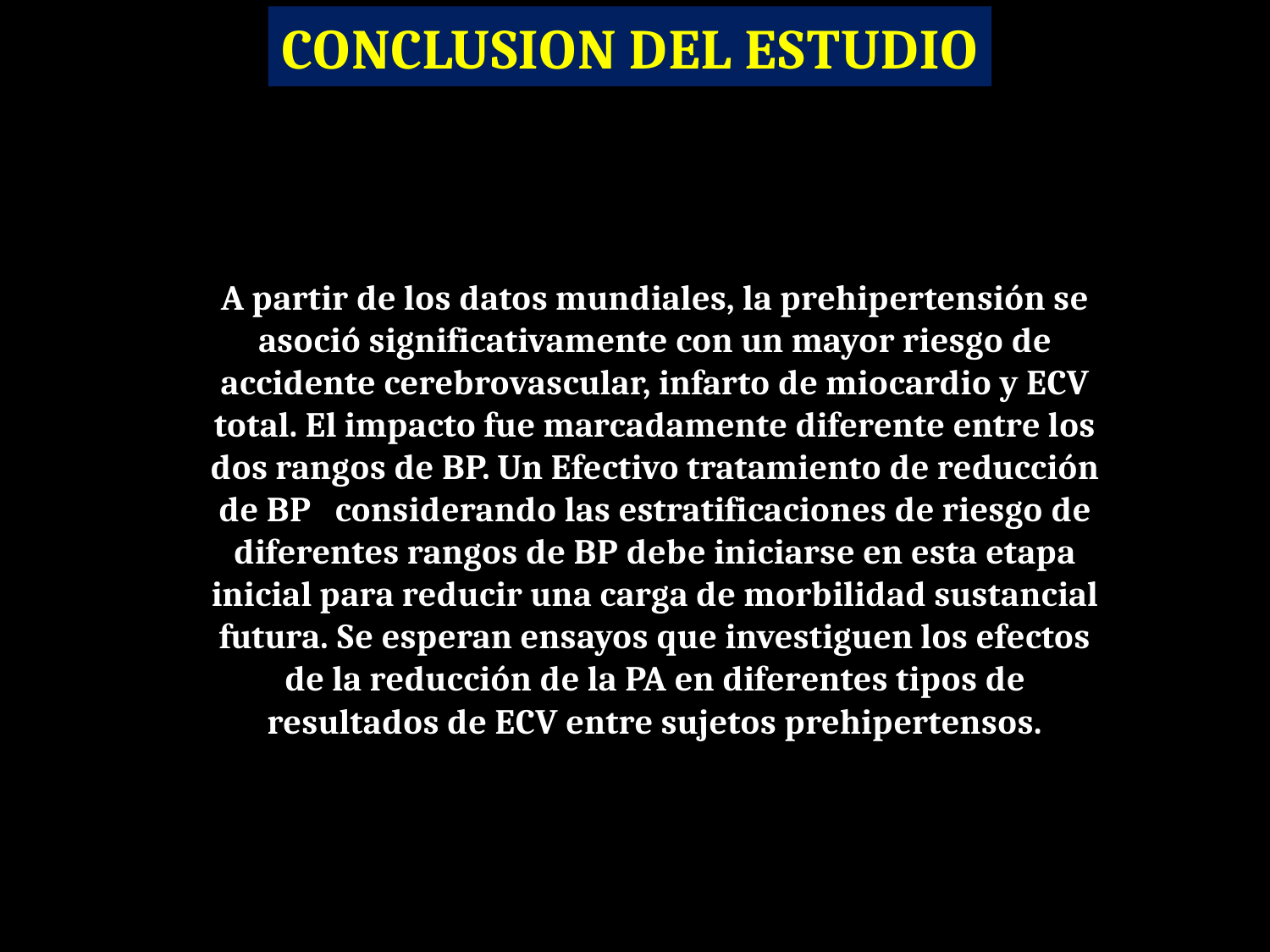

CONCLUSION DEL ESTUDIO
A partir de los datos mundiales, la prehipertensión se asoció significativamente con un mayor riesgo de accidente cerebrovascular, infarto de miocardio y ECV total. El impacto fue marcadamente diferente entre los dos rangos de BP. Un Efectivo tratamiento de reducción de BP   considerando las estratificaciones de riesgo de diferentes rangos de BP debe iniciarse en esta etapa inicial para reducir una carga de morbilidad sustancial futura. Se esperan ensayos que investiguen los efectos de la reducción de la PA en diferentes tipos de resultados de ECV entre sujetos prehipertensos.